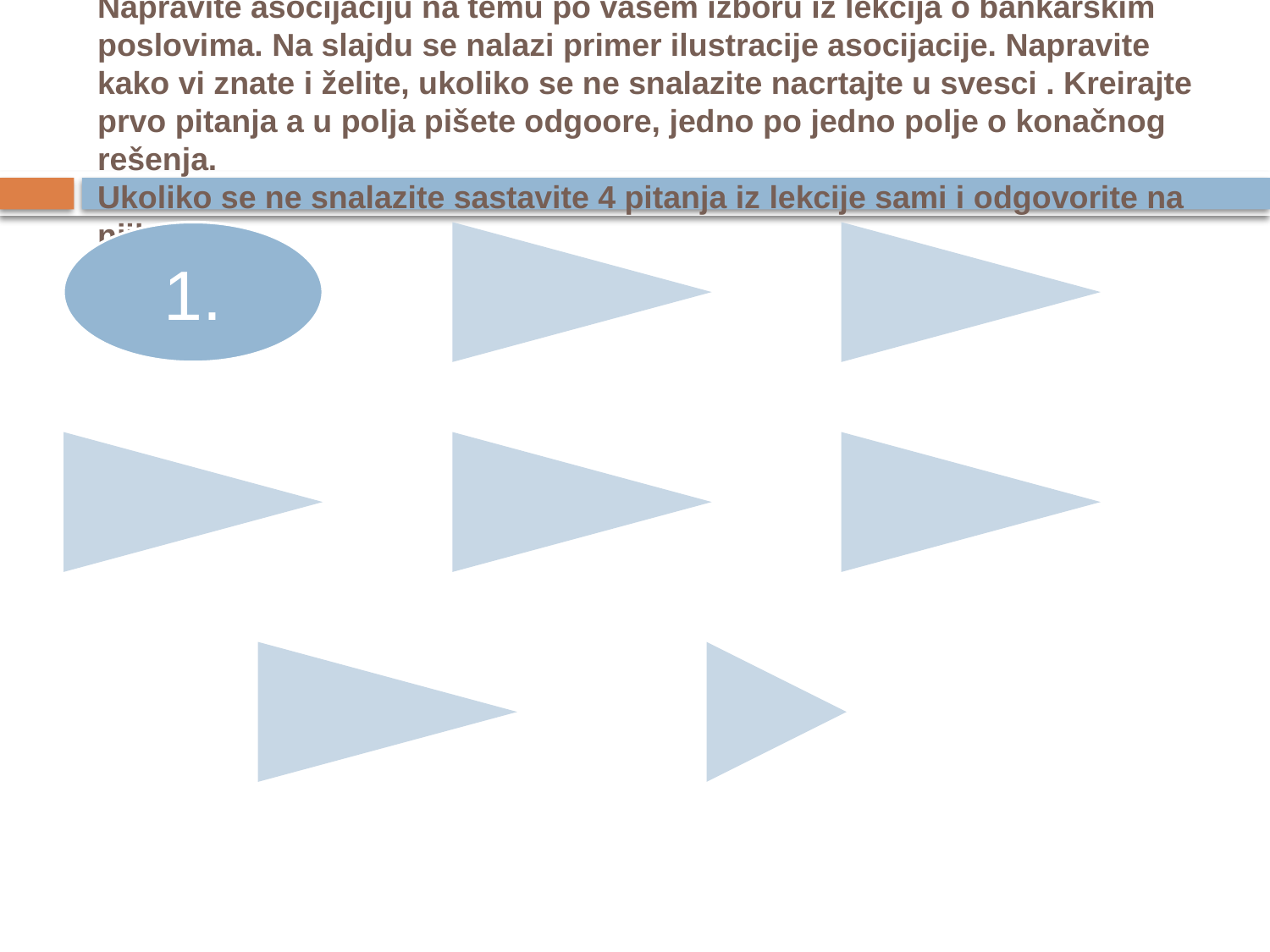

# Domaći zadatak: Napravite asocijaciju na temu po vašem izboru iz lekcija o bankarskim poslovima. Na slajdu se nalazi primer ilustracije asocijacije. Napravite kako vi znate i želite, ukoliko se ne snalazite nacrtajte u svesci . Kreirajte prvo pitanja a u polja pišete odgoore, jedno po jedno polje o konačnog rešenja. Ukoliko se ne snalazite sastavite 4 pitanja iz lekcije sami i odgovorite na njih.
1.
KONAČNO